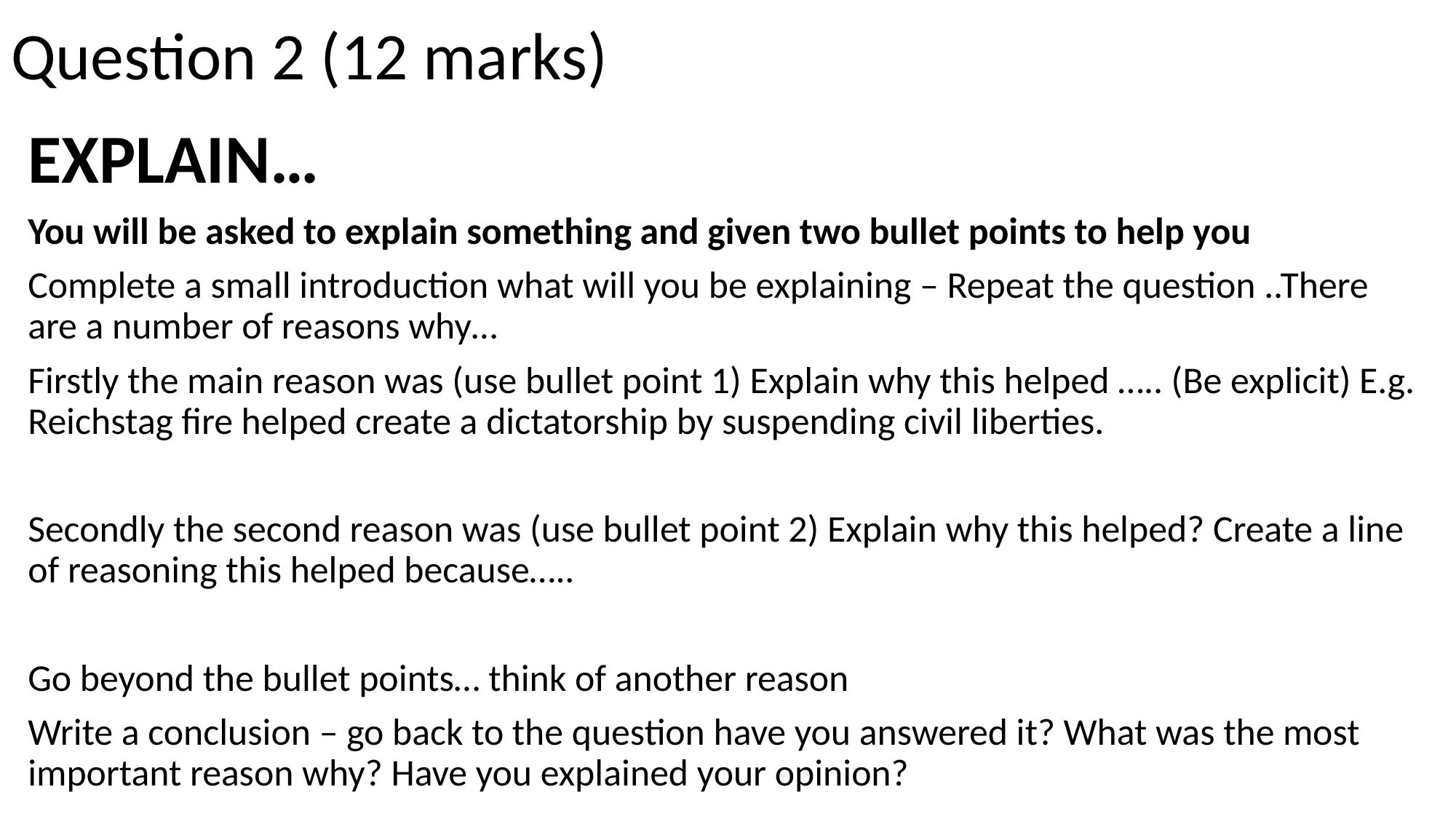

# Question 2 (12 marks)
EXPLAIN…
You will be asked to explain something and given two bullet points to help you
Complete a small introduction what will you be explaining – Repeat the question ..There are a number of reasons why…
Firstly the main reason was (use bullet point 1) Explain why this helped ….. (Be explicit) E.g. Reichstag fire helped create a dictatorship by suspending civil liberties.

Secondly the second reason was (use bullet point 2) Explain why this helped? Create a line of reasoning this helped because…..

Go beyond the bullet points… think of another reason
Write a conclusion – go back to the question have you answered it? What was the most important reason why? Have you explained your opinion?